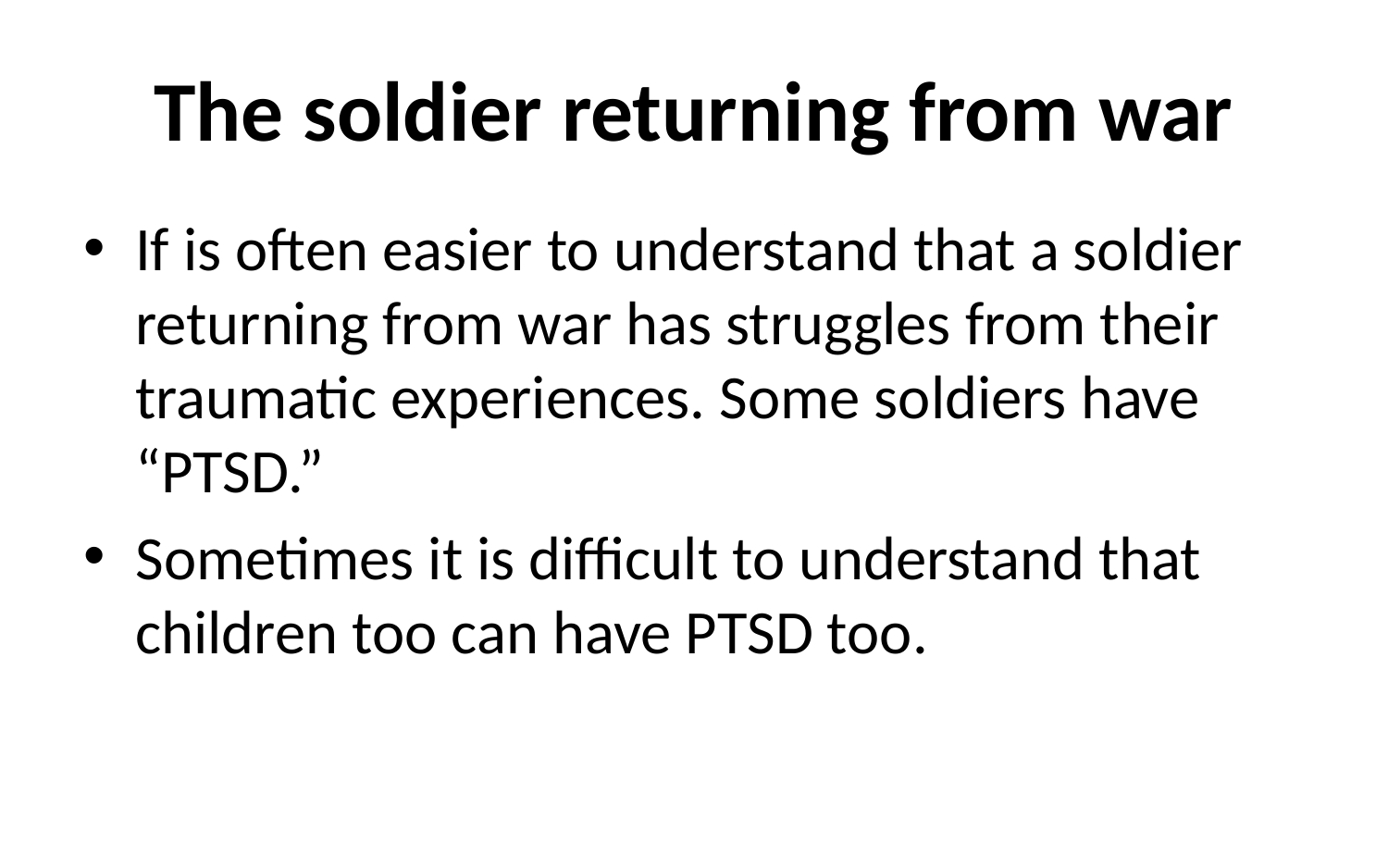

# The soldier returning from war
If is often easier to understand that a soldier returning from war has struggles from their traumatic experiences. Some soldiers have “PTSD.”
Sometimes it is difficult to understand that children too can have PTSD too.